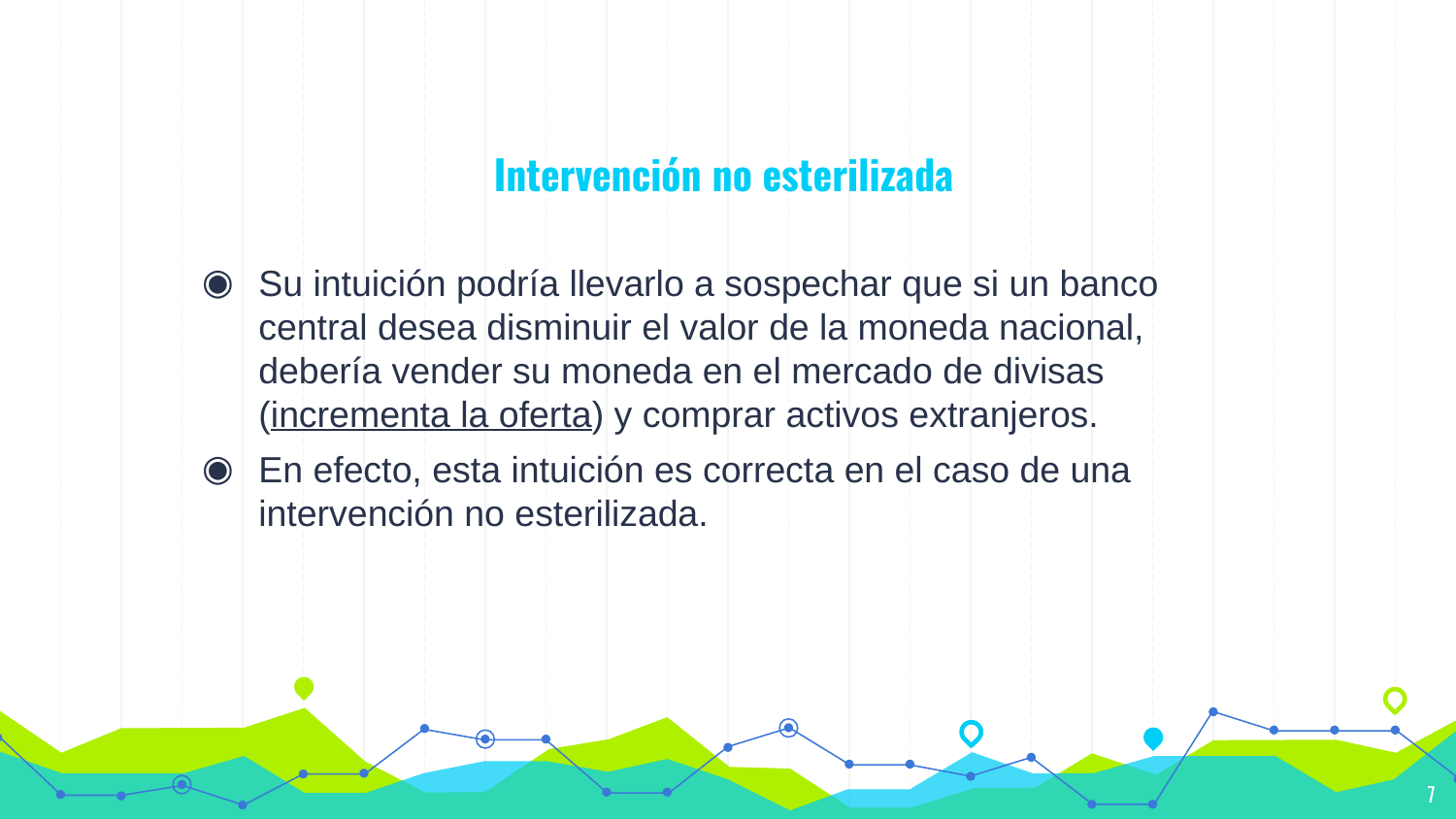

# Intervención no esterilizada
Su intuición podría llevarlo a sospechar que si un banco central desea disminuir el valor de la moneda nacional, debería vender su moneda en el mercado de divisas (incrementa la oferta) y comprar activos extranjeros.
En efecto, esta intuición es correcta en el caso de una intervención no esterilizada.
7